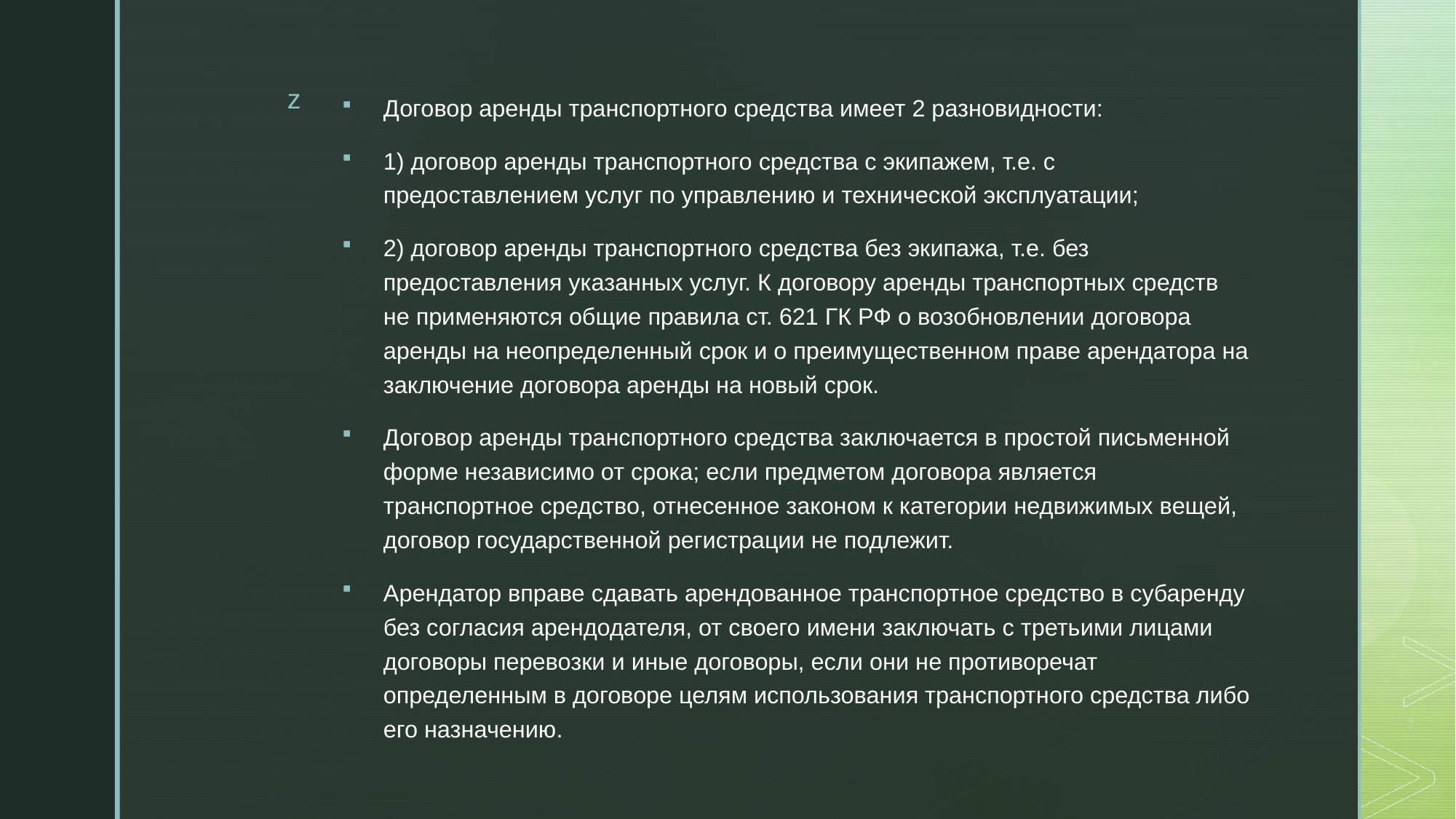

Договор аренды транспортного средства имеет 2 разновидности:
1) договор аренды транспортного средства с экипажем, т.е. с предоставлением услуг по управлению и технической эксплуатации;
2) договор аренды транспортного средства без экипажа, т.е. без предоставления указанных услуг. К договору аренды транспортных средств не применяются общие правила ст. 621 ГК РФ о возобновлении договора аренды на неопределенный срок и о преимущественном праве арендатора на заключение договора аренды на новый срок.
Договор аренды транспортного средства заключается в простой письменной форме независимо от срока; если предметом договора является транспортное средство, отнесенное законом к категории недвижимых вещей, договор государственной регистрации не подлежит.
Арендатор вправе сдавать арендованное транспортное средство в субаренду без согласия арендодателя, от своего имени заключать с третьими лицами договоры перевозки и иные договоры, если они не противоречат определенным в договоре целям использования транспортного средства либо его назначению.